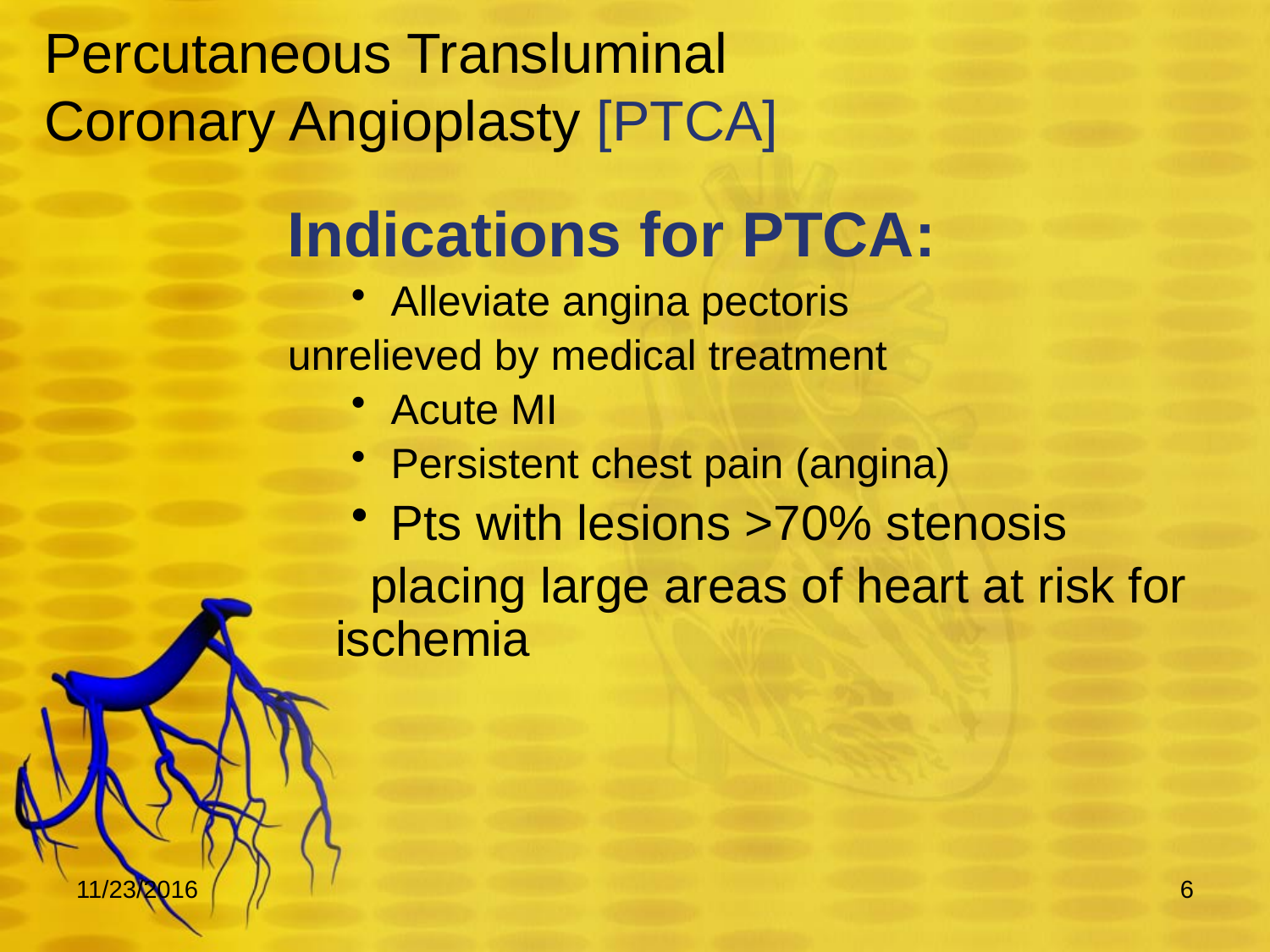

# Percutaneous Transluminal Coronary Angioplasty [PTCA]
Indications for PTCA:
Alleviate angina pectoris
unrelieved by medical treatment
Acute MI
Persistent chest pain (angina)
Pts with lesions >70% stenosis
      placing large areas of heart at risk for ischemia

11/23/2016
6